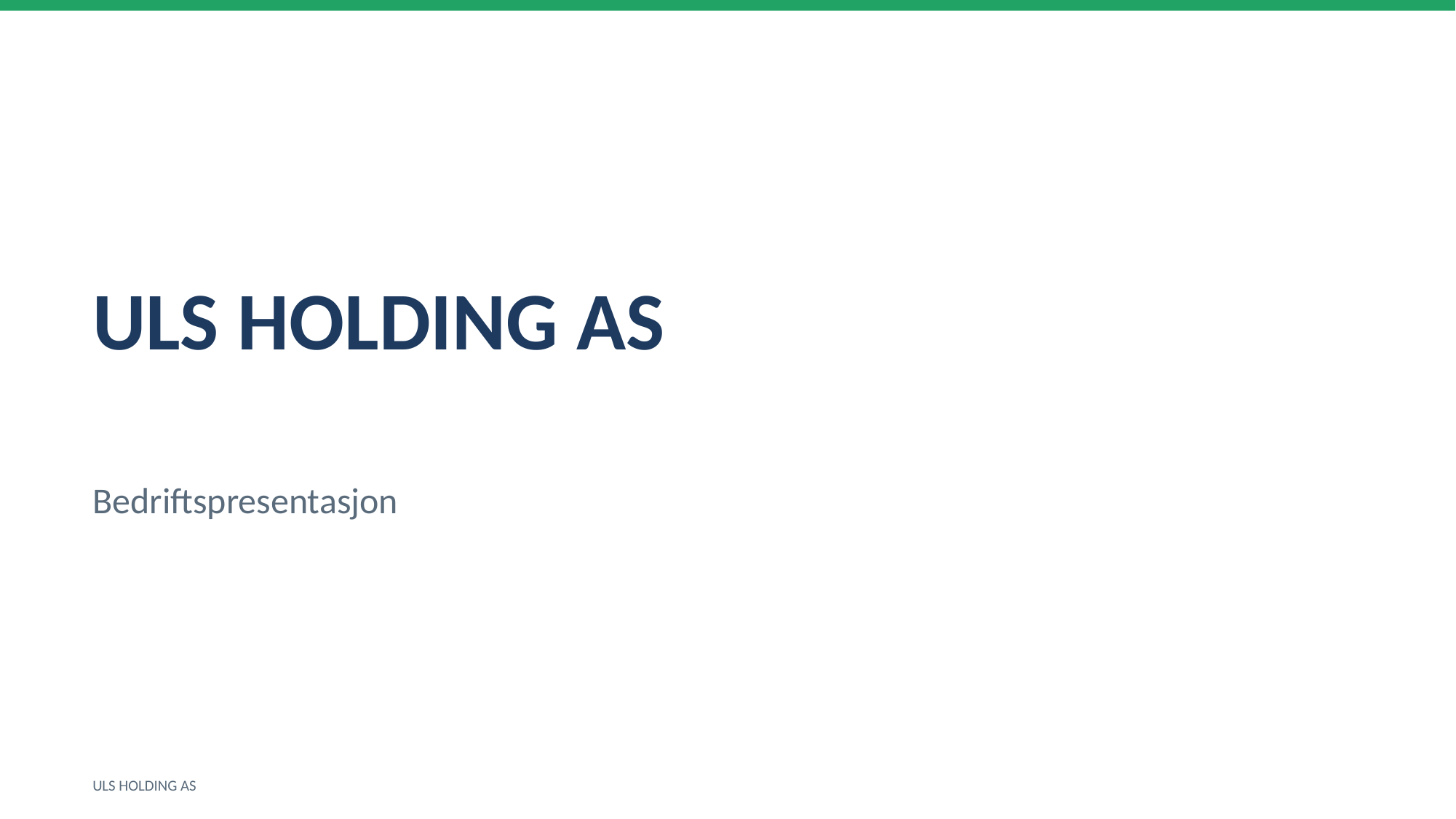

ULS HOLDING AS
Bedriftspresentasjon
ULS HOLDING AS